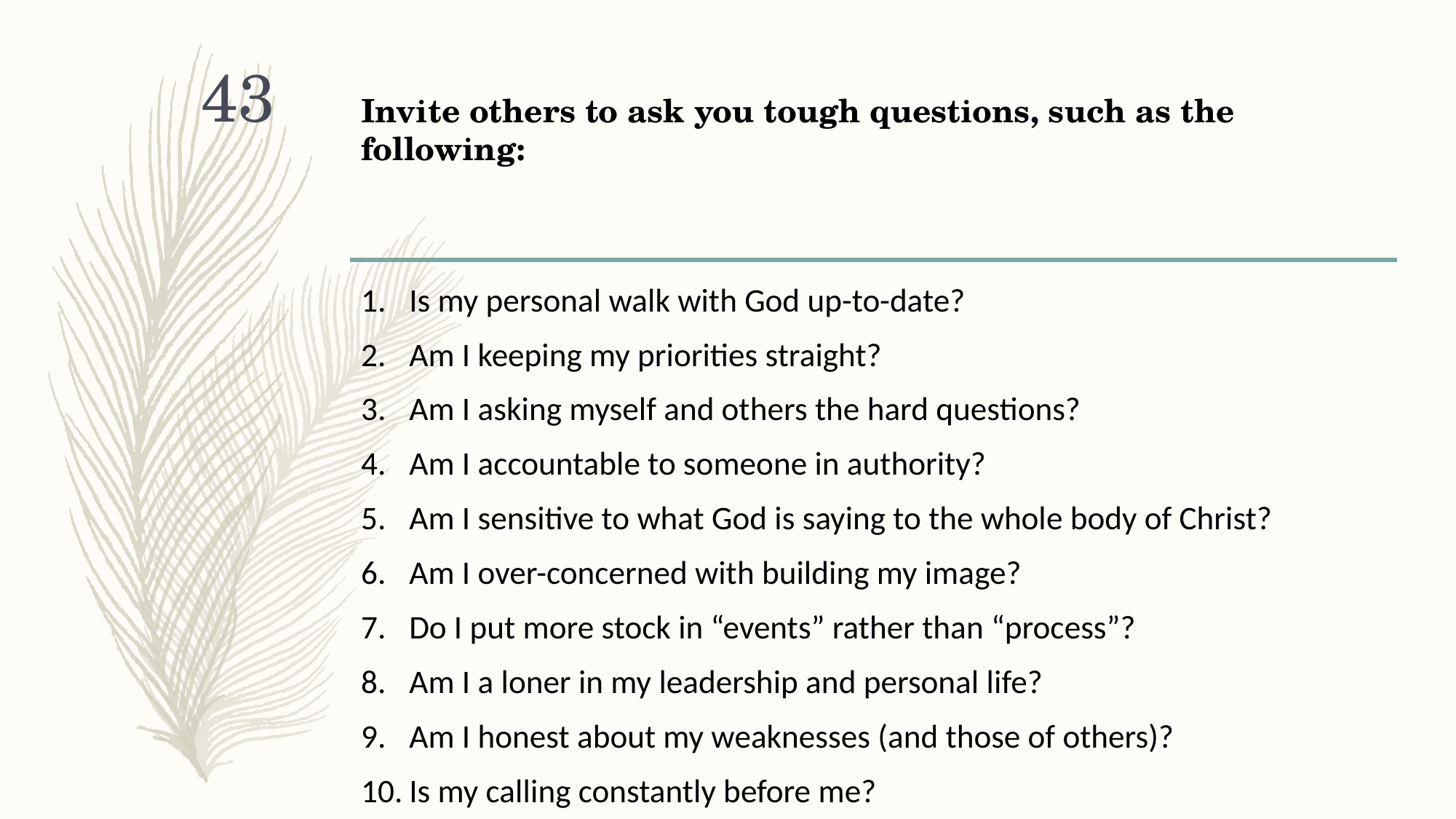

43
# Invite others to ask you tough questions, such as the following:
Is my personal walk with God up-to-date?
Am I keeping my priorities straight?
Am I asking myself and others the hard questions?
Am I accountable to someone in authority?
Am I sensitive to what God is saying to the whole body of Christ?
Am I over-concerned with building my image?
Do I put more stock in “events” rather than “process”?
Am I a loner in my leadership and personal life?
Am I honest about my weaknesses (and those of others)?
Is my calling constantly before me?